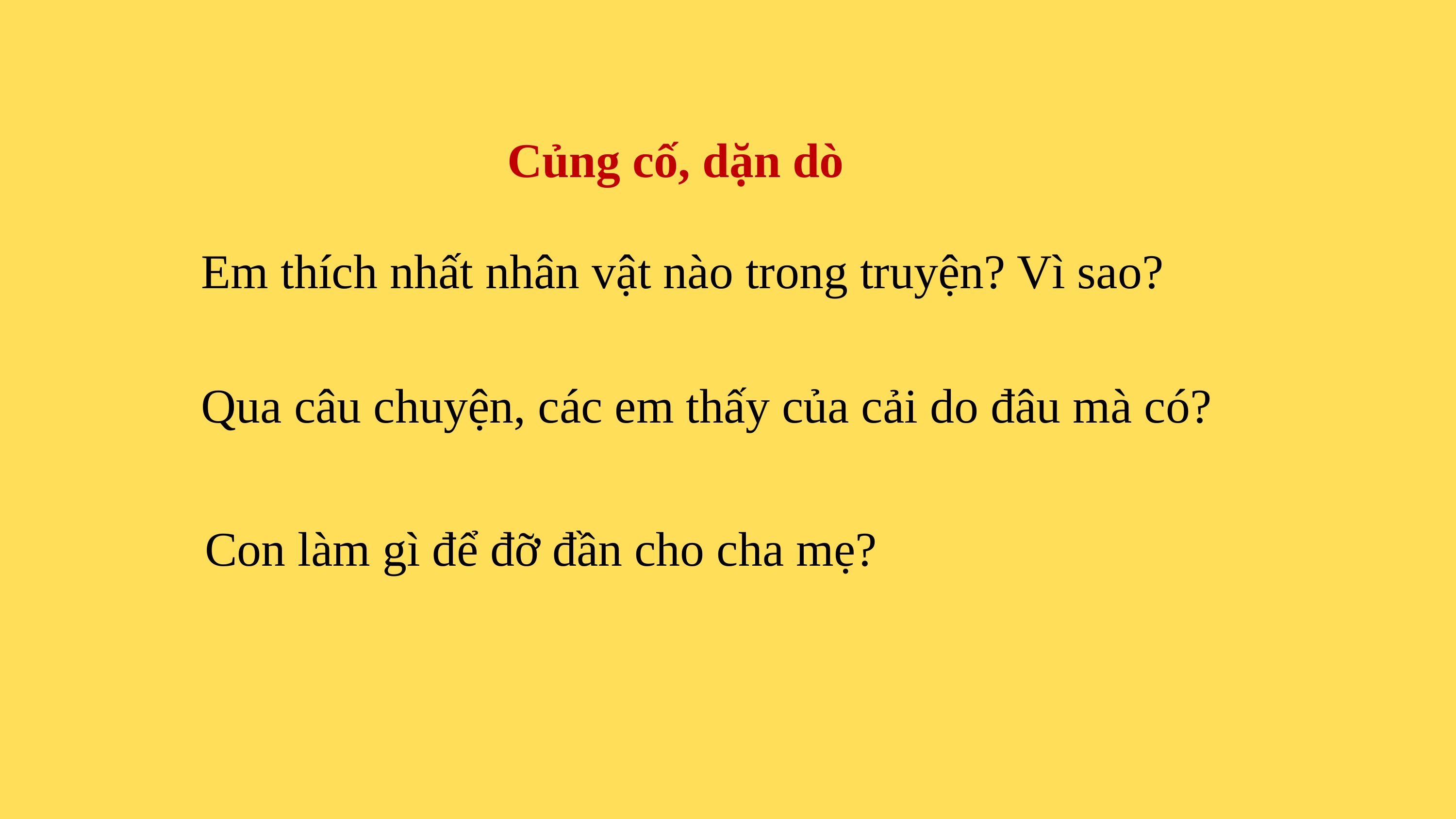

Củng cố, dặn dò
 Em thích nhất nhân vật nào trong truyện? Vì sao?
 Qua câu chuyện, các em thấy của cải do đâu mà có?
 Con làm gì để đỡ đần cho cha mẹ?